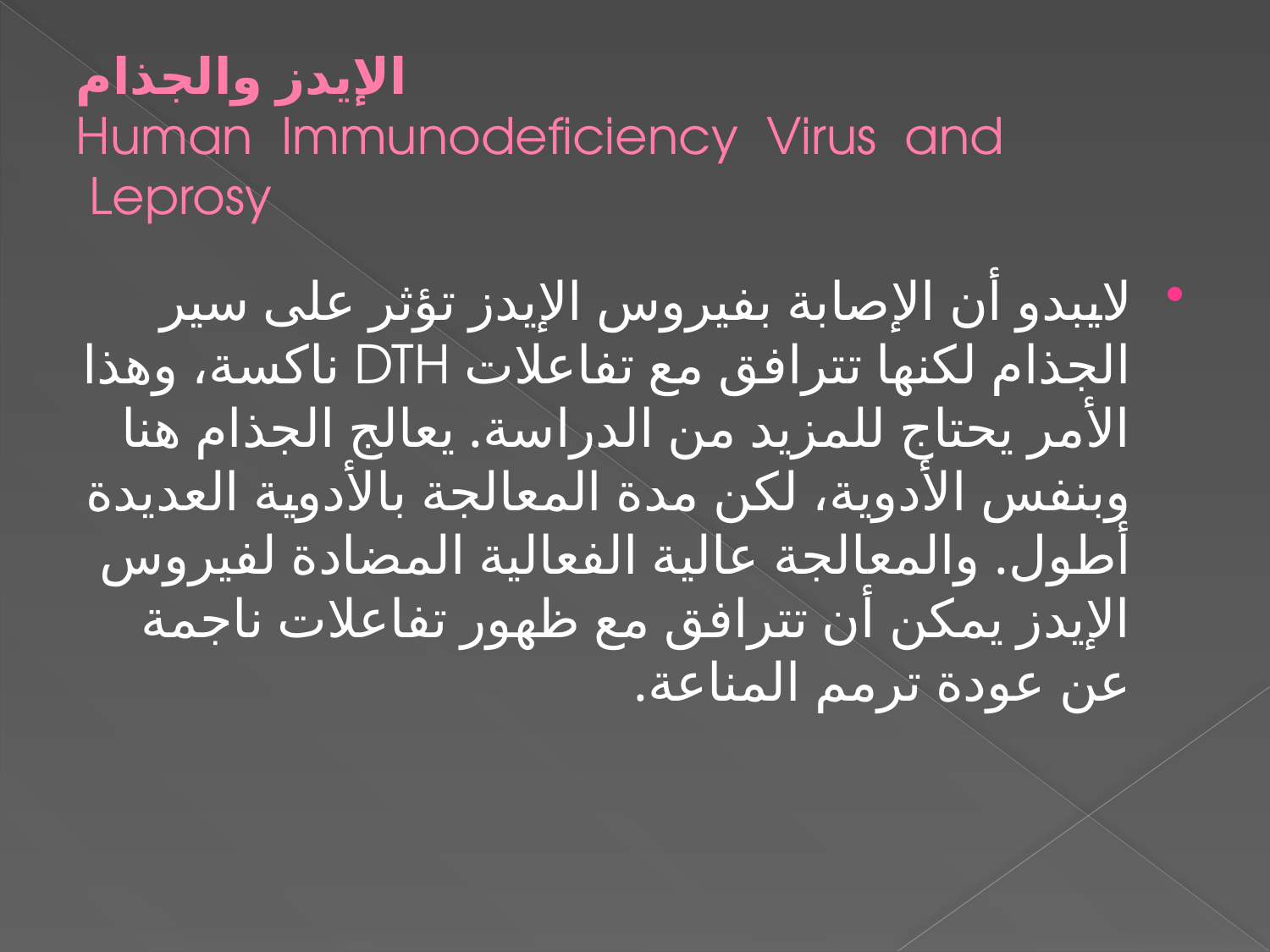

# الإيدز والجذام Human  Immunodeficiency  Virus  and  Leprosy
لايبدو أن الإصابة بفيروس الإيدز تؤثر على سير الجذام لكنها تترافق مع تفاعلات DTH ناكسة، وهذا الأمر يحتاج للمزيد من الدراسة. يعالج الجذام هنا وبنفس الأدوية، لكن مدة المعالجة بالأدوية العديدة أطول. والمعالجة عالية الفعالية المضادة لفيروس الإيدز يمكن أن تترافق مع ظهور تفاعلات ناجمة عن عودة ترمم المناعة.